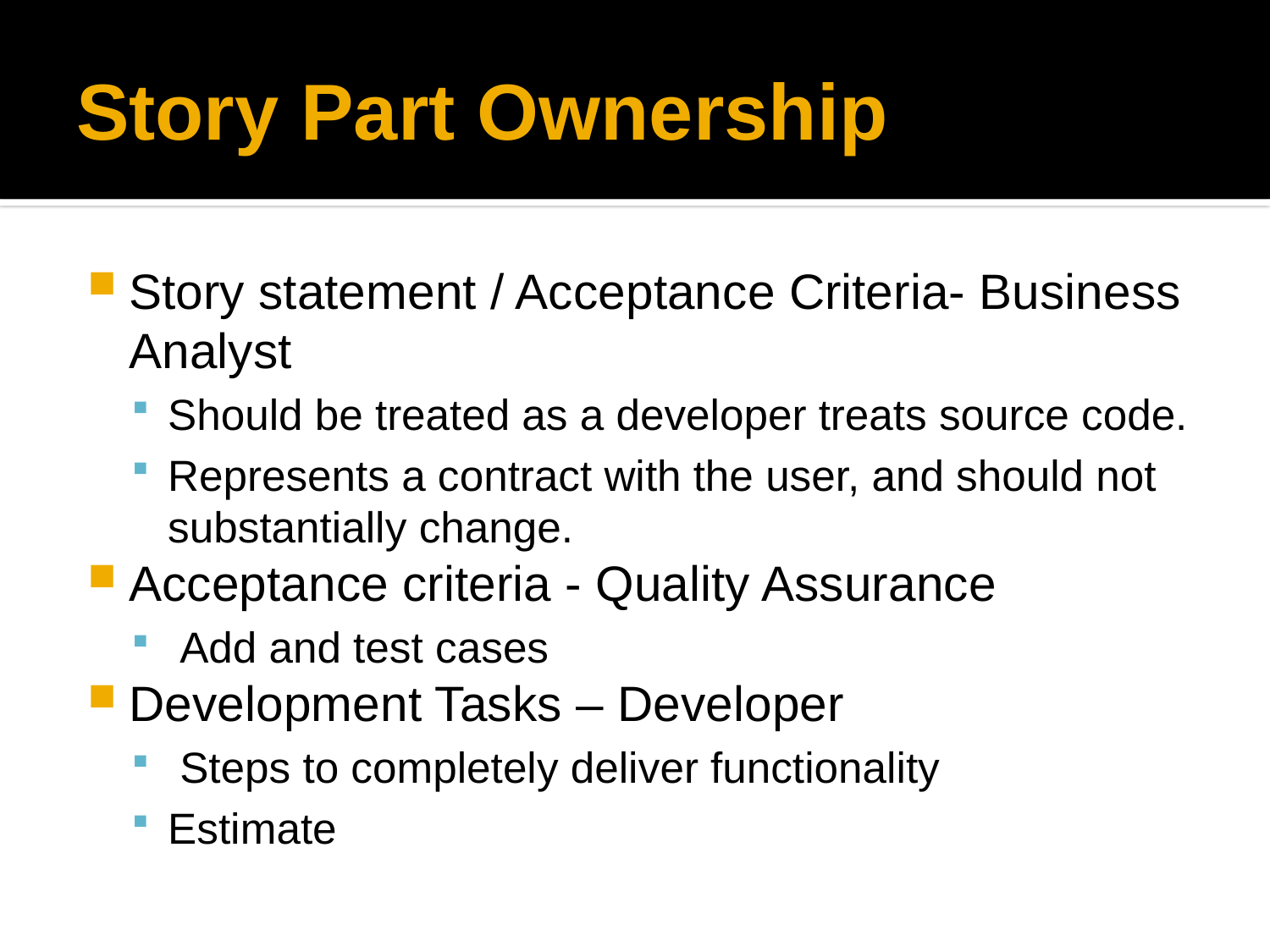

# Story Part Ownership
Story statement / Acceptance Criteria- Business Analyst
Should be treated as a developer treats source code.
Represents a contract with the user, and should not substantially change.
Acceptance criteria - Quality Assurance
 Add and test cases
Development Tasks – Developer
 Steps to completely deliver functionality
Estimate